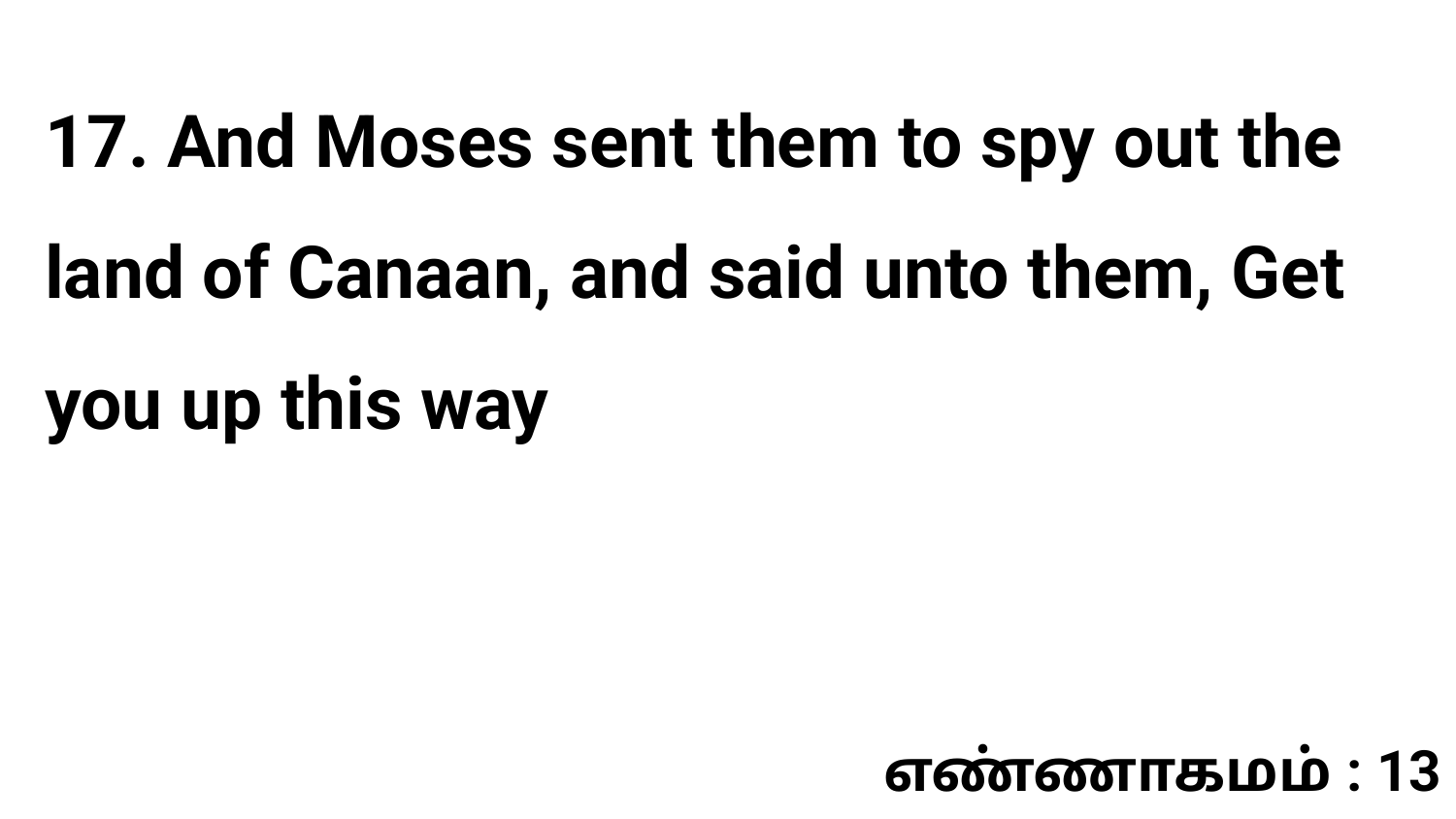

17. And Moses sent them to spy out the land of Canaan, and said unto them, Get you up this way
எண்ணாகமம் : 13